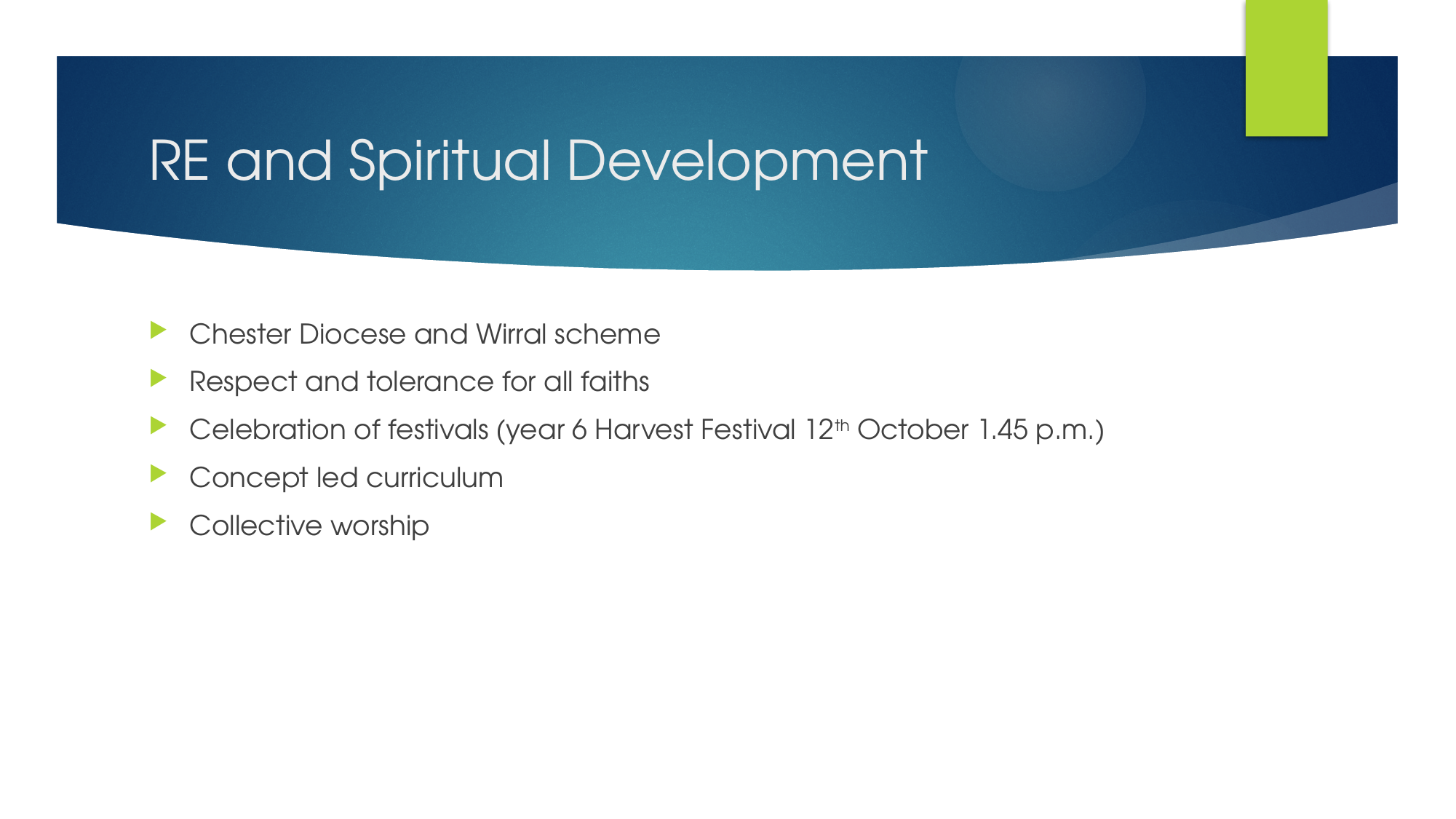

# RE and Spiritual Development
Chester Diocese and Wirral scheme
Respect and tolerance for all faiths
Celebration of festivals (year 6 Harvest Festival 12th October 1.45 p.m.)
Concept led curriculum
Collective worship